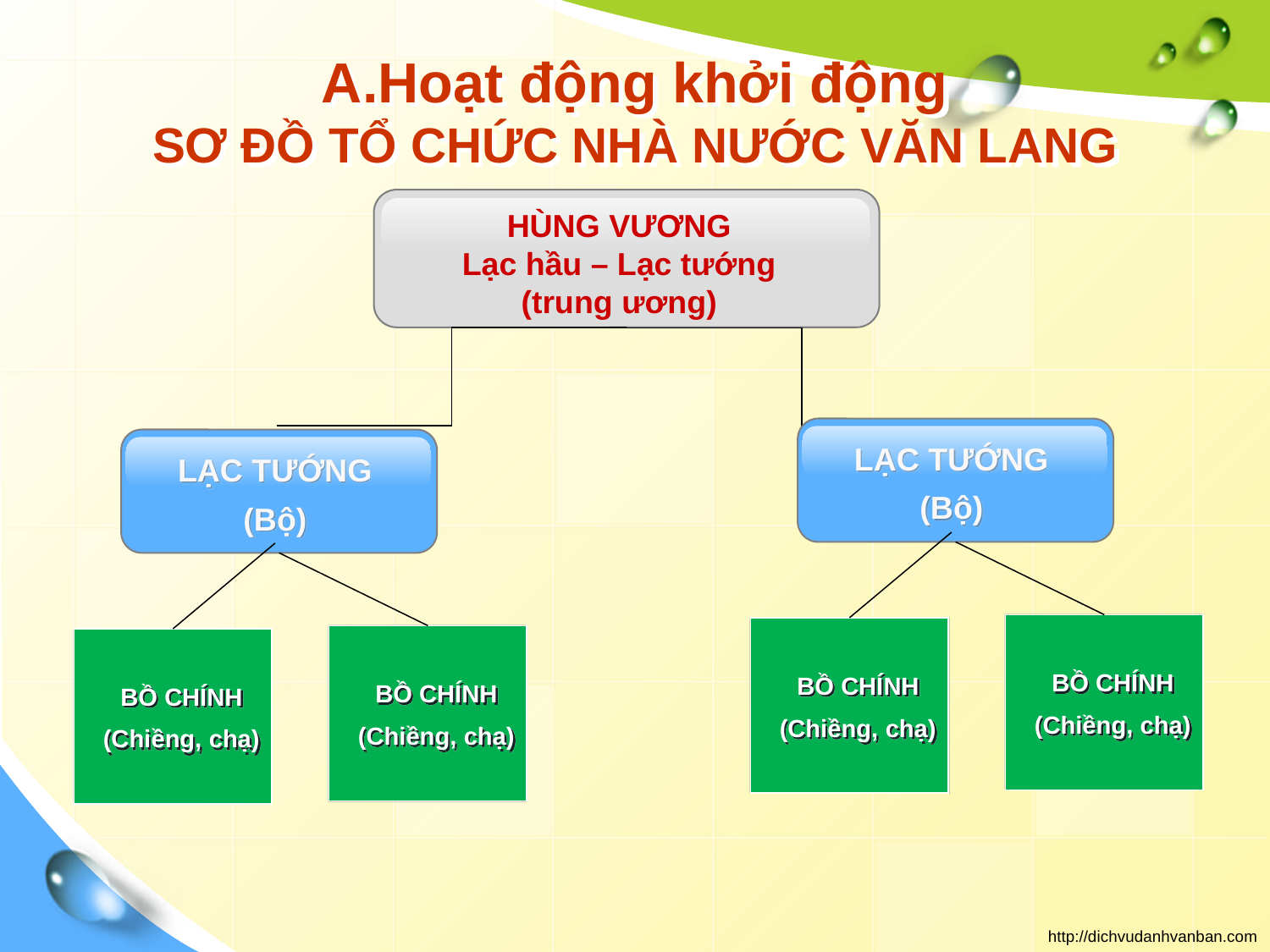

# A.Hoạt động khởi động SƠ ĐỒ TỔ CHỨC NHÀ NƯỚC VĂN LANG

HÙNG VƯƠNG
Lạc hầu – Lạc tướng
(trung ương)

LẠC TƯỚNG
(Bộ)
LẠC TƯỚNG
(Bộ)

BỒ CHÍNH
(Chiềng, chạ)
BỒ CHÍNH
(Chiềng, chạ)
BỒ CHÍNH
(Chiềng, chạ)
BỒ CHÍNH
(Chiềng, chạ)